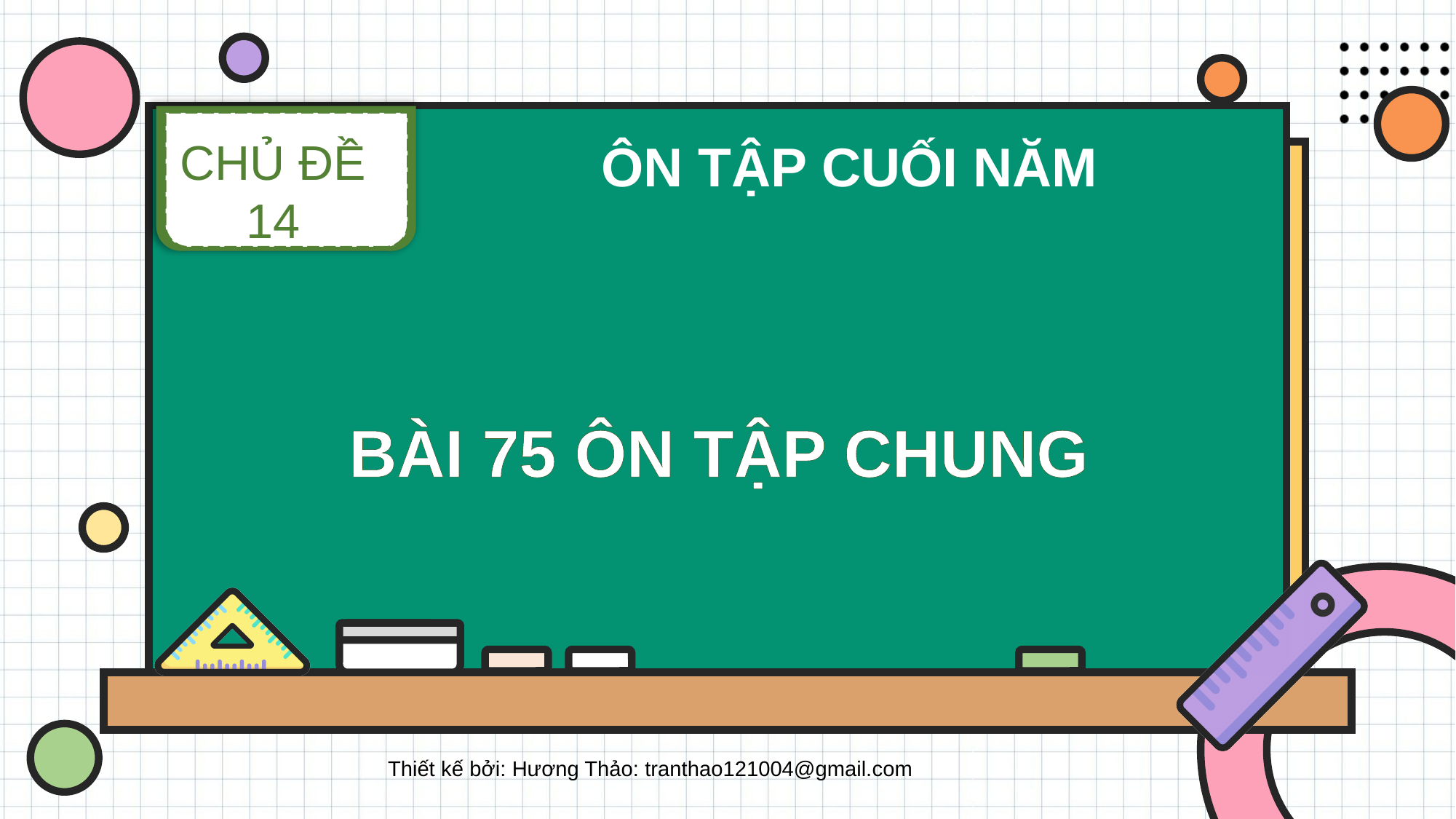

CHỦ ĐỀ 14
ÔN TẬP CUỐI NĂM
BÀI 75 ÔN TẬP CHUNG